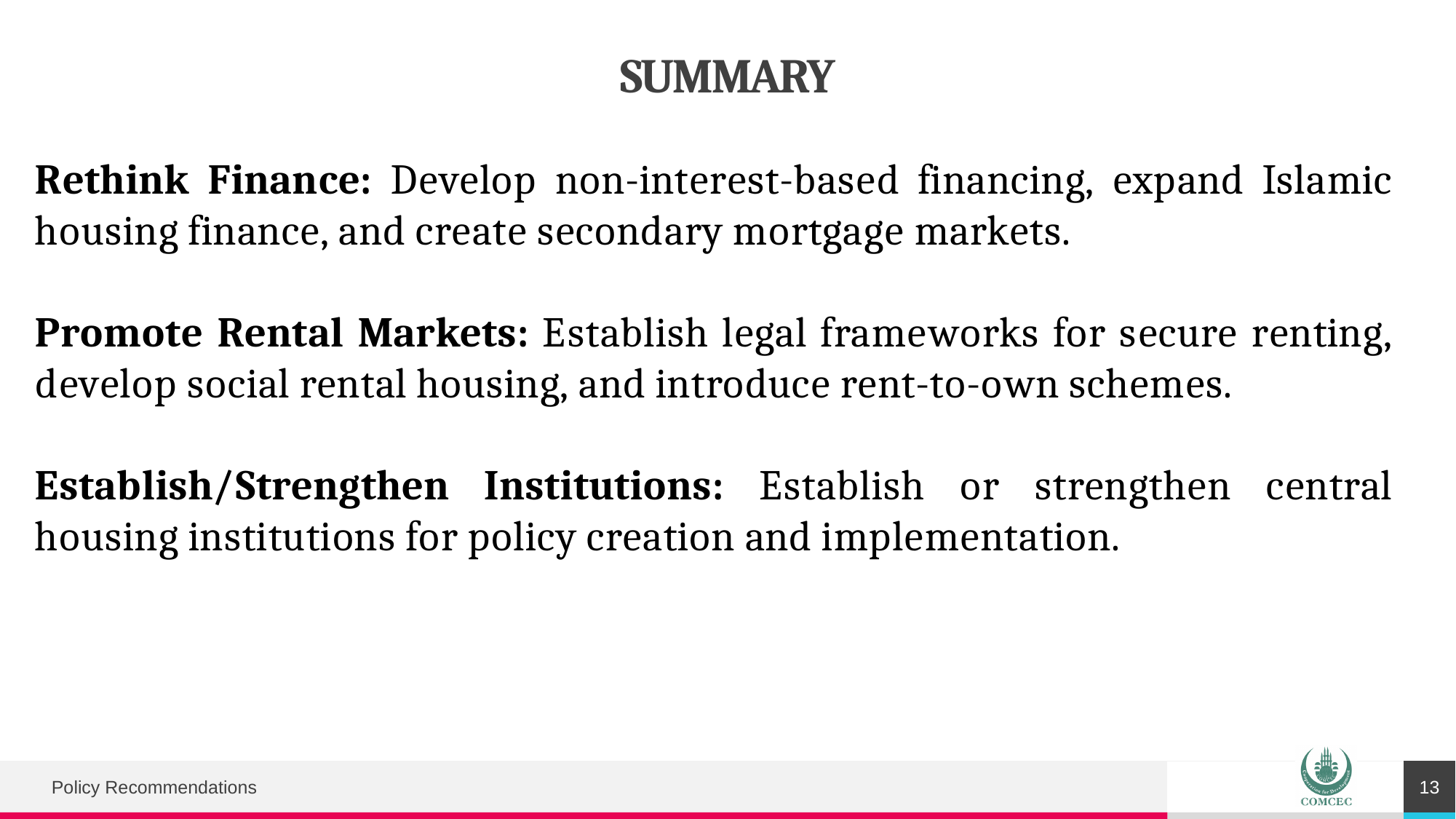

# SUMMARY
Rethink Finance: Develop non-interest-based financing, expand Islamic housing finance, and create secondary mortgage markets.

Promote Rental Markets: Establish legal frameworks for secure renting, develop social rental housing, and introduce rent-to-own schemes.

Establish/Strengthen Institutions: Establish or strengthen central housing institutions for policy creation and implementation.
13
Policy Recommendations